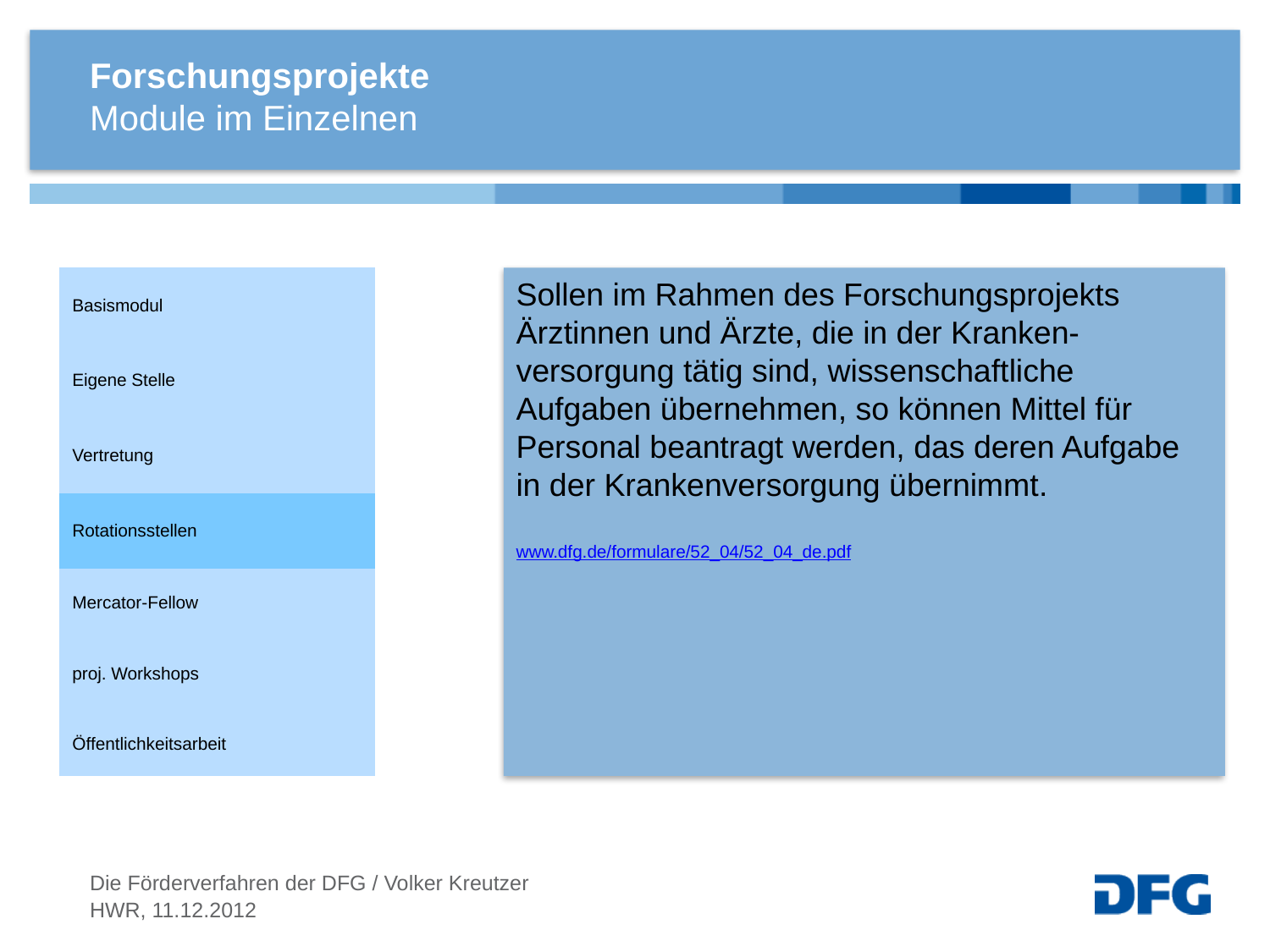

# Forschungsprojekte
Module im Einzelnen

| Basismodul |
| --- |
| Eigene Stelle |
| Vertretung |
| Rotationsstellen |
| Mercator-Fellow |
| proj. Workshops |
| Öffentlichkeitsarbeit |
Sollen im Rahmen des Forschungsprojekts Ärztinnen und Ärzte, die in der Kranken-versorgung tätig sind, wissenschaftliche Aufgaben übernehmen, so können Mittel für Personal beantragt werden, das deren Aufgabe in der Krankenversorgung übernimmt.

www.dfg.de/formulare/52_04/52_04_de.pdf

Die Förderverfahren der DFG / Volker Kreutzer
HWR, 11.12.2012